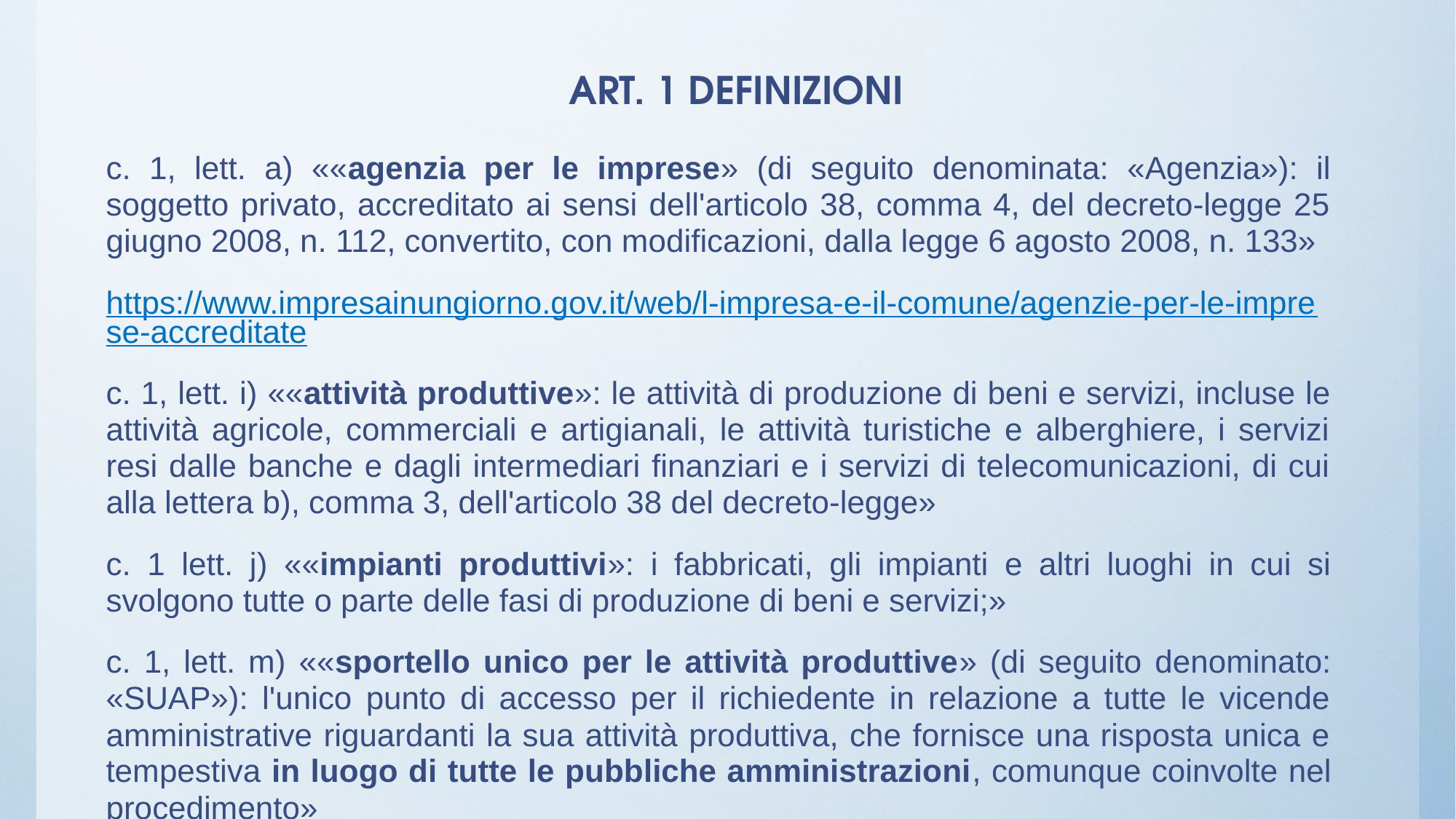

# ART. 1 DEFINIZIONI
c. 1, lett. a) ««agenzia per le imprese» (di seguito denominata: «Agenzia»): il soggetto privato, accreditato ai sensi dell'articolo 38, comma 4, del decreto-legge 25 giugno 2008, n. 112, convertito, con modificazioni, dalla legge 6 agosto 2008, n. 133»
https://www.impresainungiorno.gov.it/web/l-impresa-e-il-comune/agenzie-per-le-imprese-accreditate
c. 1, lett. i) ««attività produttive»: le attività di produzione di beni e servizi, incluse le attività agricole, commerciali e artigianali, le attività turistiche e alberghiere, i servizi resi dalle banche e dagli intermediari finanziari e i servizi di telecomunicazioni, di cui alla lettera b), comma 3, dell'articolo 38 del decreto-legge»
c. 1 lett. j) ««impianti produttivi»: i fabbricati, gli impianti e altri luoghi in cui si svolgono tutte o parte delle fasi di produzione di beni e servizi;»
c. 1, lett. m) ««sportello unico per le attività produttive» (di seguito denominato: «SUAP»): l'unico punto di accesso per il richiedente in relazione a tutte le vicende amministrative riguardanti la sua attività produttiva, che fornisce una risposta unica e tempestiva in luogo di tutte le pubbliche amministrazioni, comunque coinvolte nel procedimento»